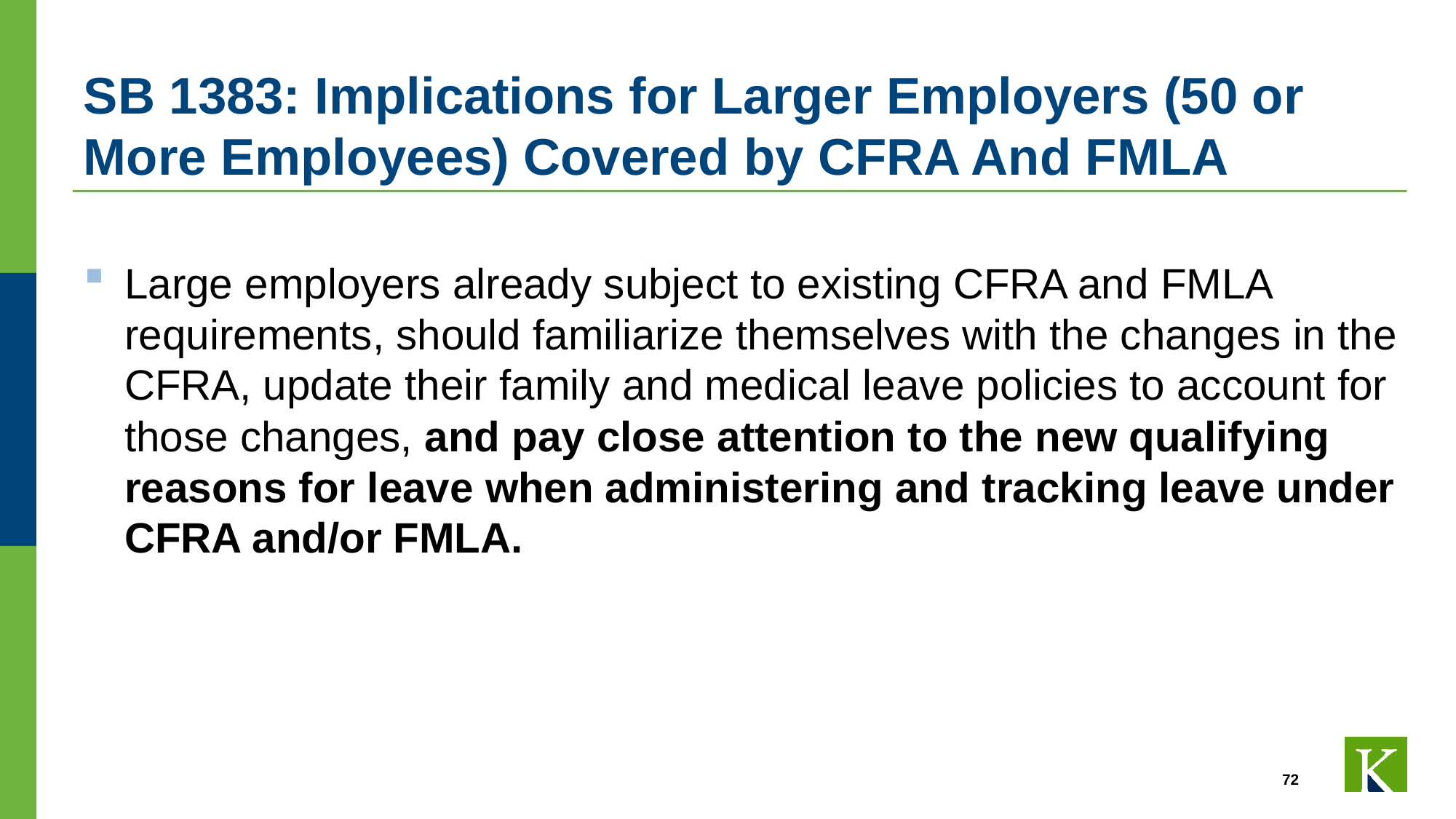

# SB 1383: Implications for Larger Employers (50 or More Employees) Covered by CFRA And FMLA
Large employers already subject to existing CFRA and FMLA requirements, should familiarize themselves with the changes in the CFRA, update their family and medical leave policies to account for those changes, and pay close attention to the new qualifying reasons for leave when administering and tracking leave under CFRA and/or FMLA.

72